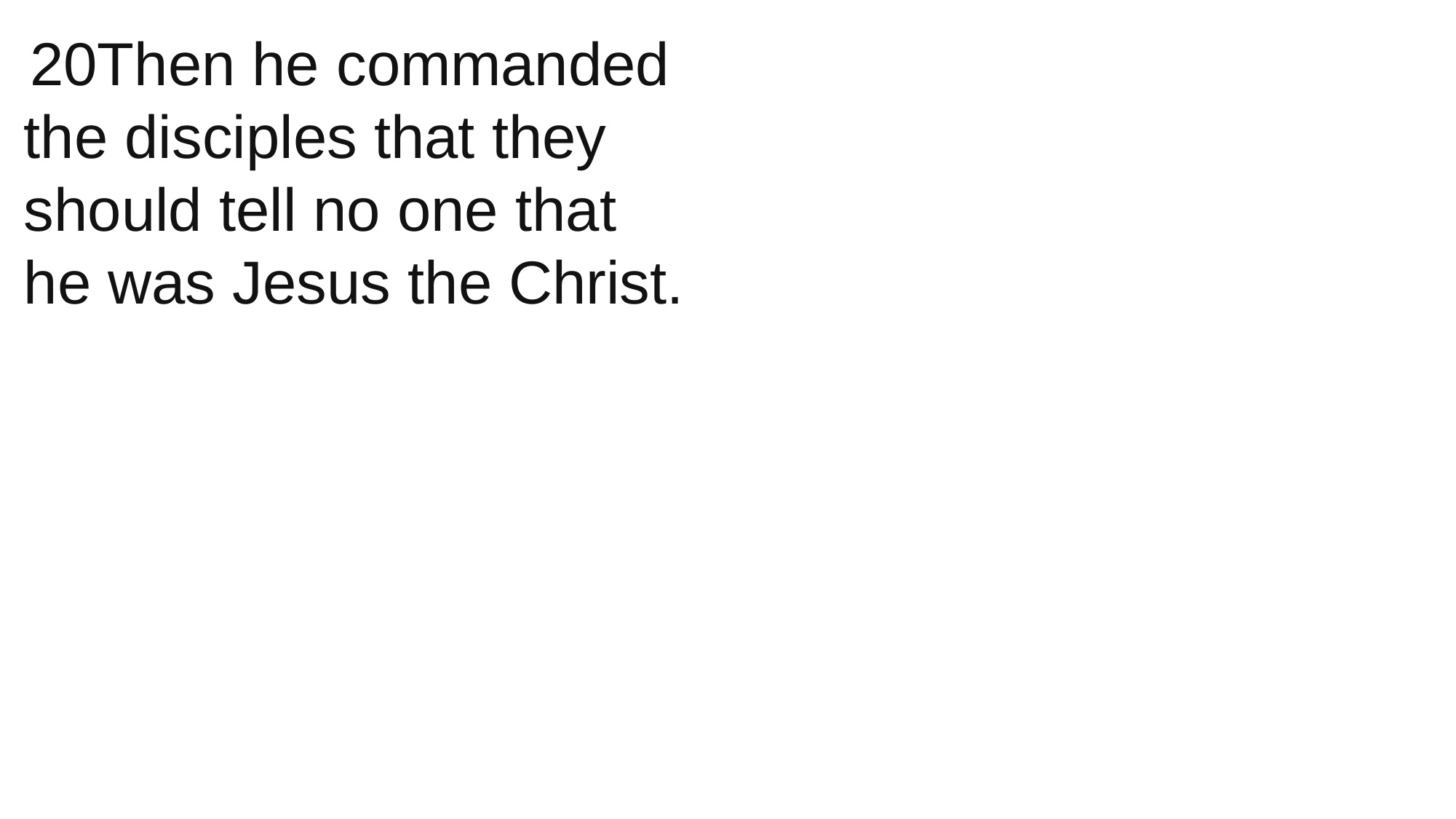

20Then he commanded the disciples that they should tell no one that he was Jesus the Christ.